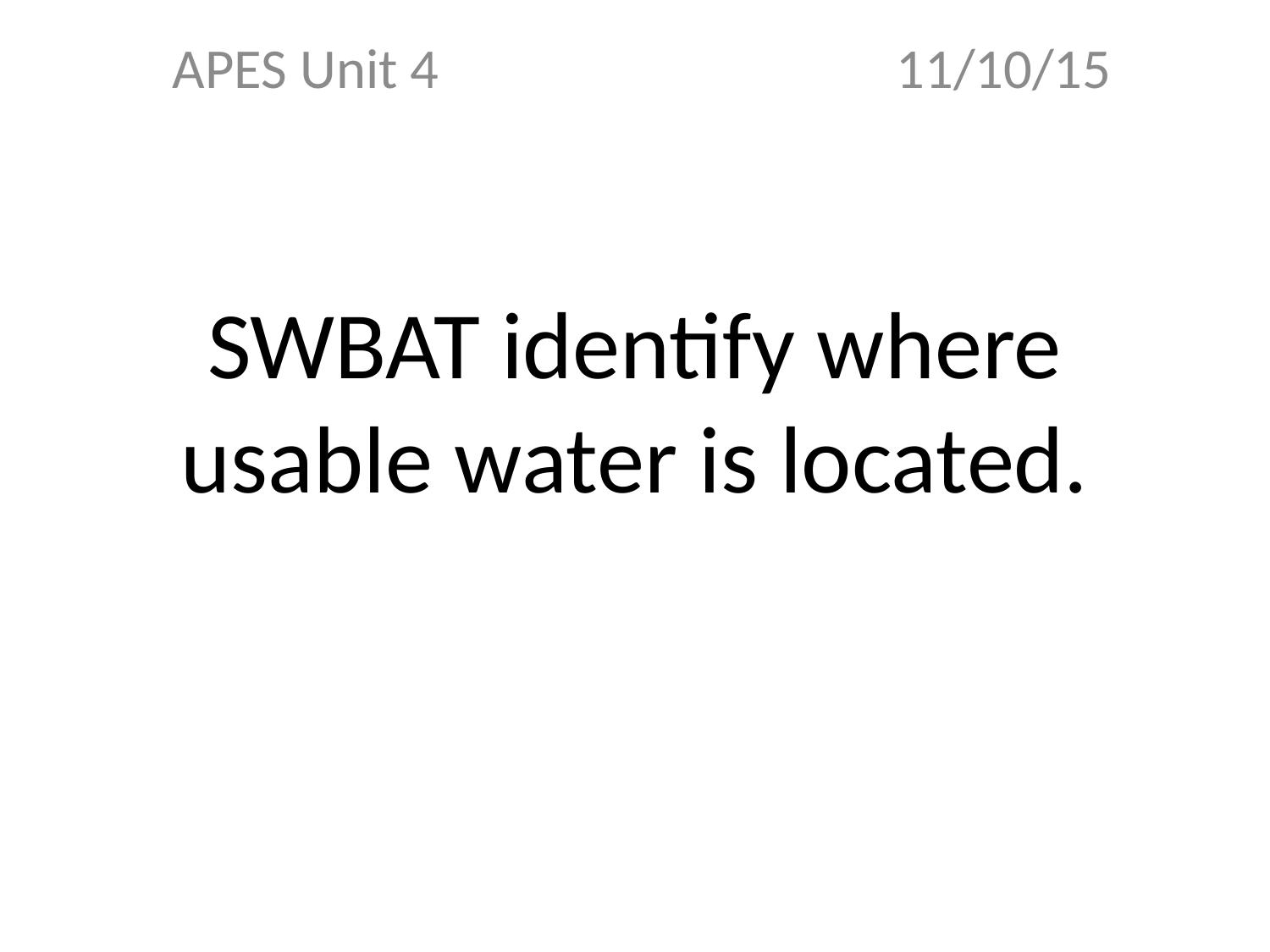

APES Unit 4                                    11/10/15
# SWBAT identify where usable water is located.